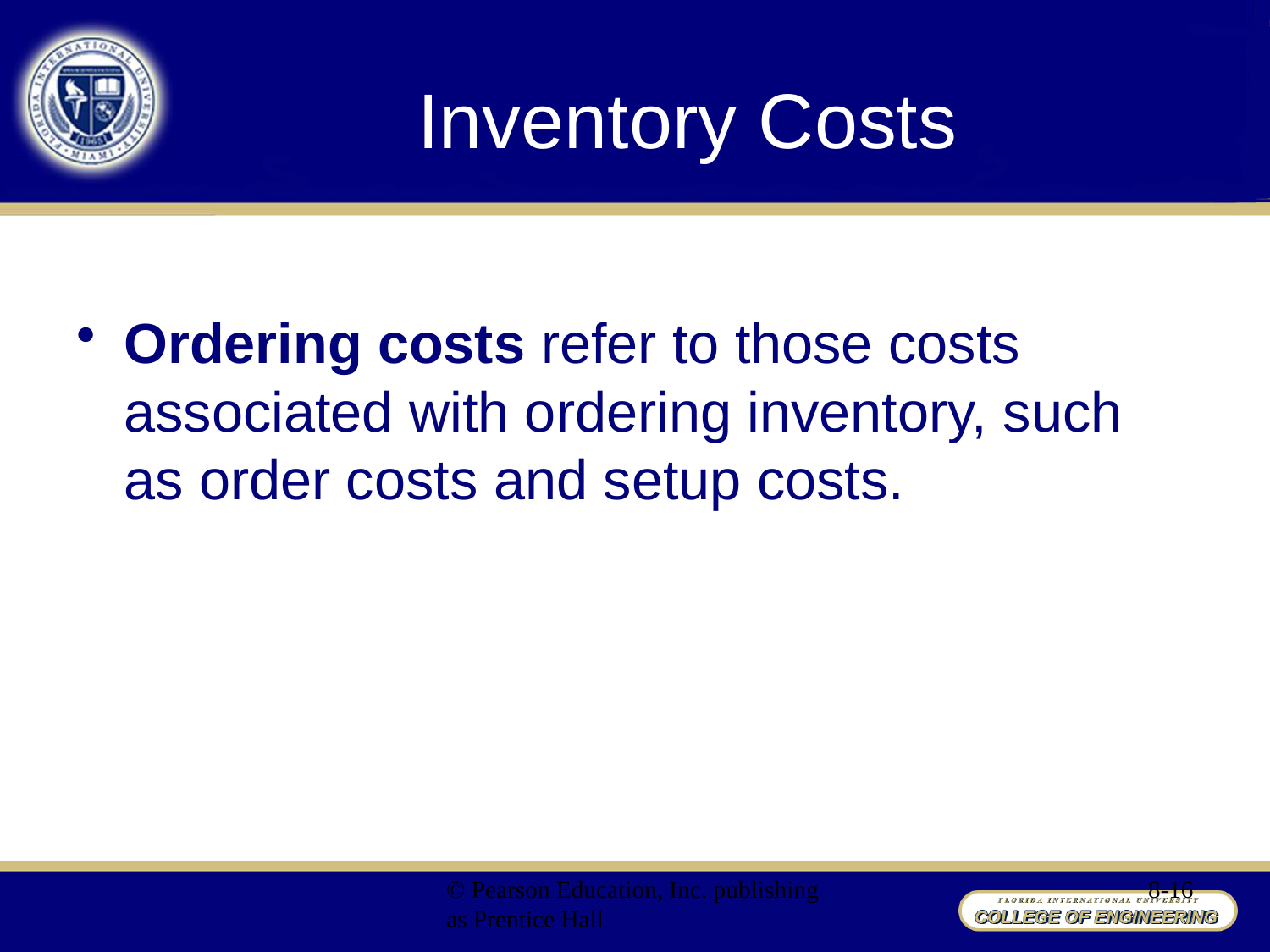

# Inventory Costs

Ordering costs refer to those costs associated with ordering inventory, such as order costs and setup costs.
© Pearson Education, Inc. publishing as Prentice Hall
8-16